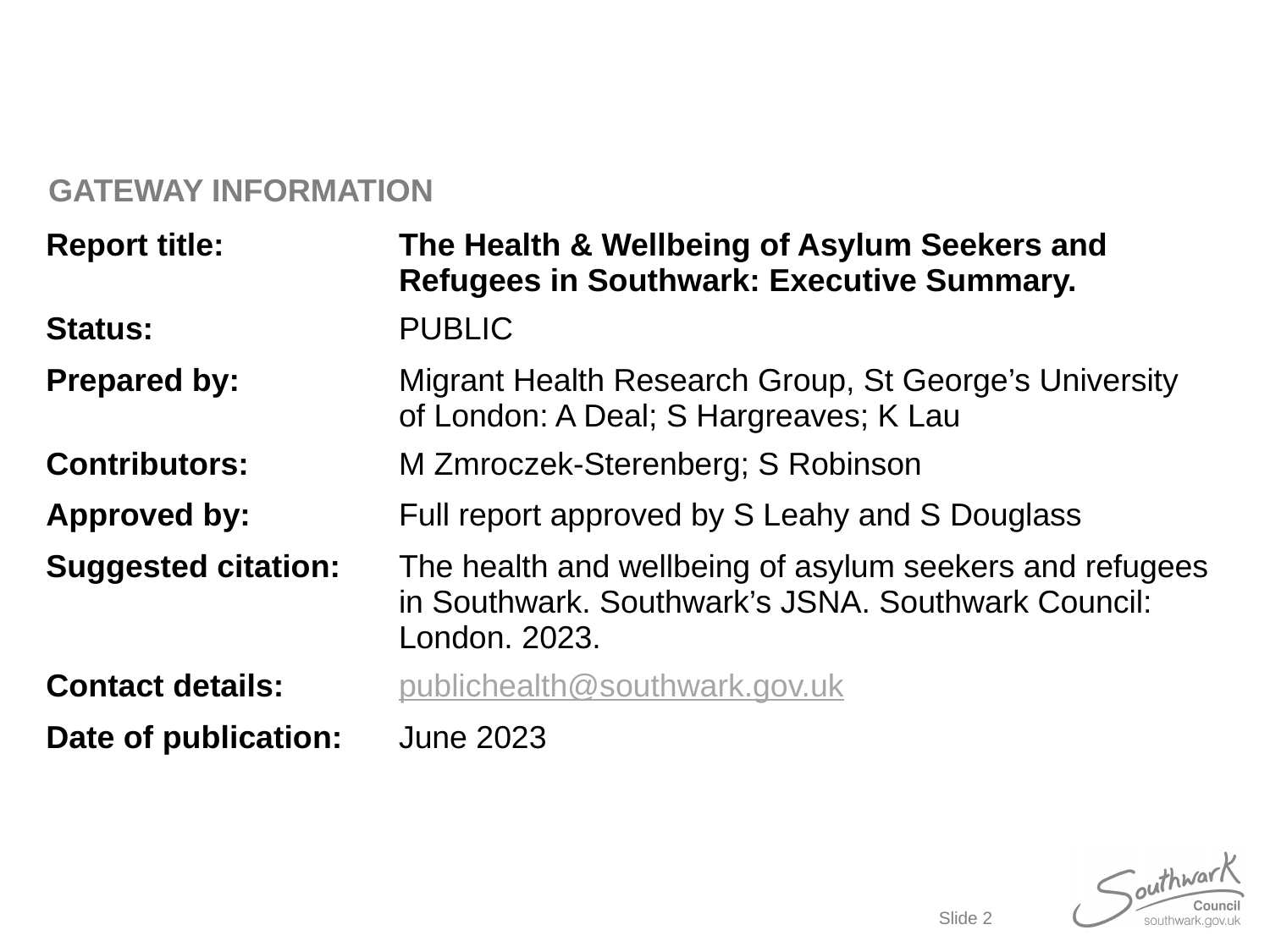

# GATEWAY INFORMATION

| Report title: | The Health & Wellbeing of Asylum Seekers and Refugees in Southwark: Executive Summary. |
| --- | --- |
| Status: | PUBLIC |
| Prepared by: | Migrant Health Research Group, St George’s University of London: A Deal; S Hargreaves; K Lau |
| Contributors: | M Zmroczek-Sterenberg; S Robinson |
| Approved by: | Full report approved by S Leahy and S Douglass |
| Suggested citation: | The health and wellbeing of asylum seekers and refugees in Southwark. Southwark’s JSNA. Southwark Council: London. 2023. |
| Contact details: | publichealth@southwark.gov.uk |
| Date of publication: | June 2023 |
|  |  |